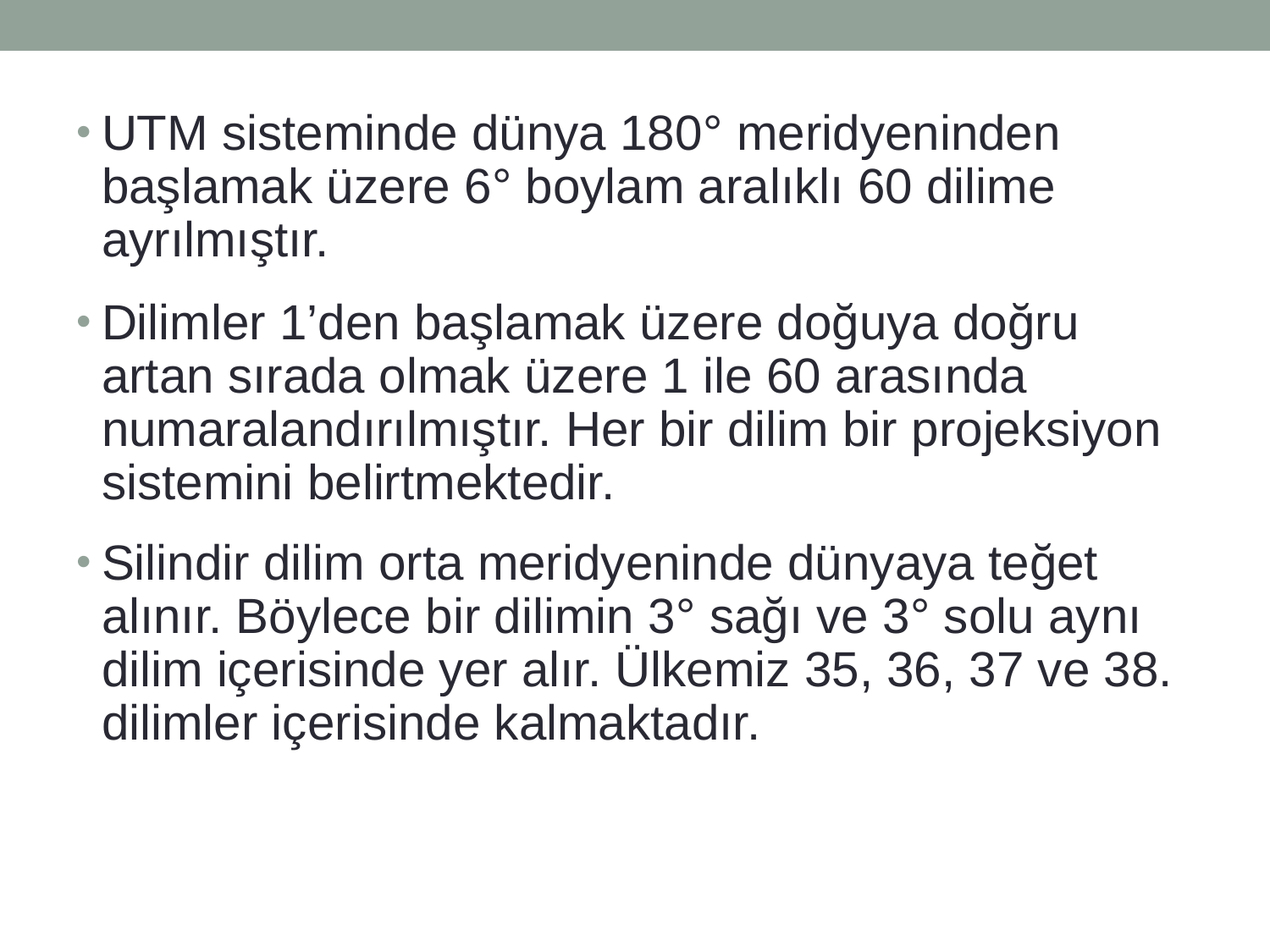

UTM sisteminde dünya 180° meridyeninden başlamak üzere 6° boylam aralıklı 60 dilime ayrılmıştır.
Dilimler 1’den başlamak üzere doğuya doğru artan sırada olmak üzere 1 ile 60 arasında numaralandırılmıştır. Her bir dilim bir projeksiyon sistemini belirtmektedir.
Silindir dilim orta meridyeninde dünyaya teğet alınır. Böylece bir dilimin 3° sağı ve 3° solu aynı dilim içerisinde yer alır. Ülkemiz 35, 36, 37 ve 38. dilimler içerisinde kalmaktadır.